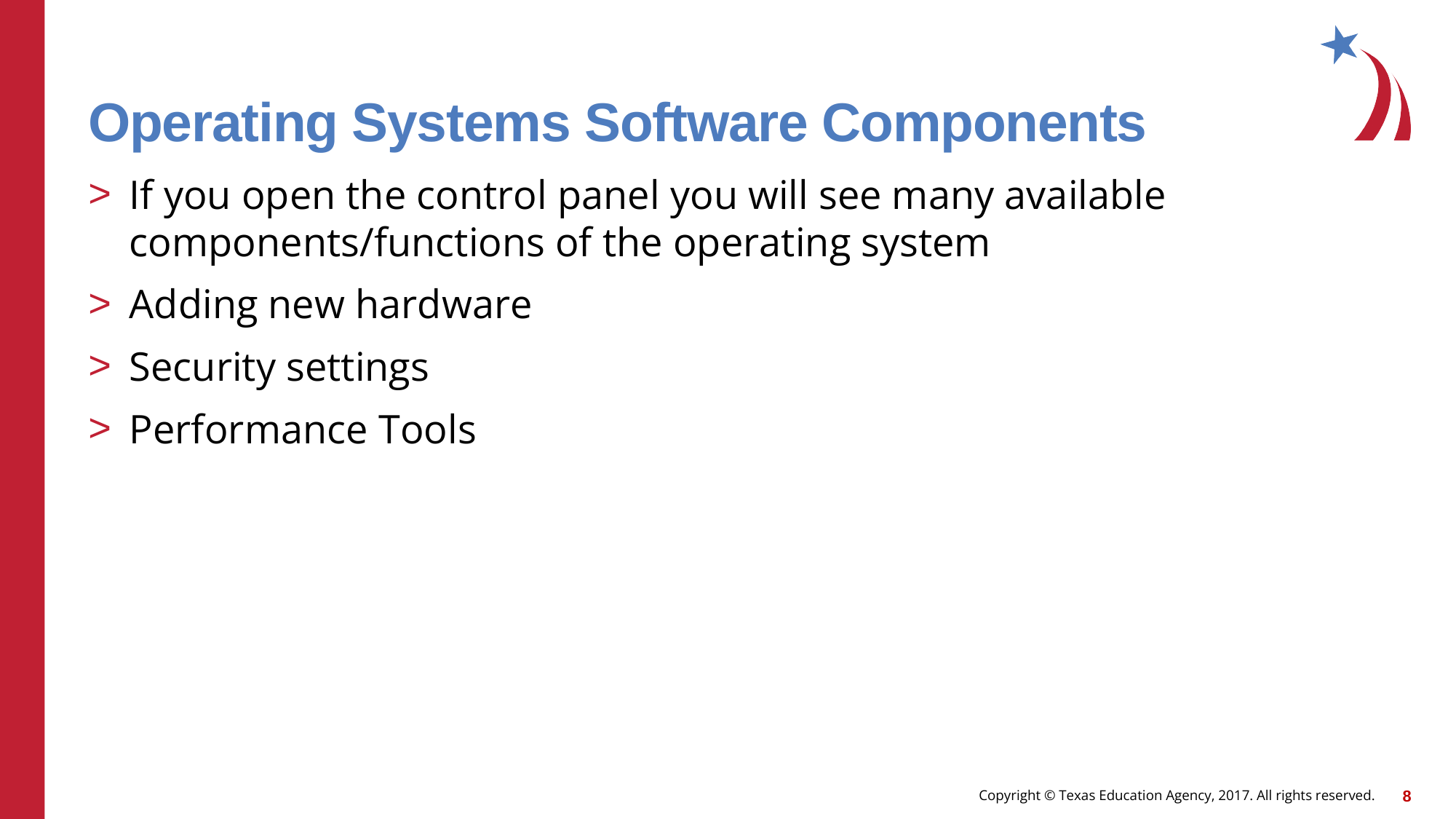

# Operating Systems Software Components
If you open the control panel you will see many available components/functions of the operating system
Adding new hardware
Security settings
Performance Tools